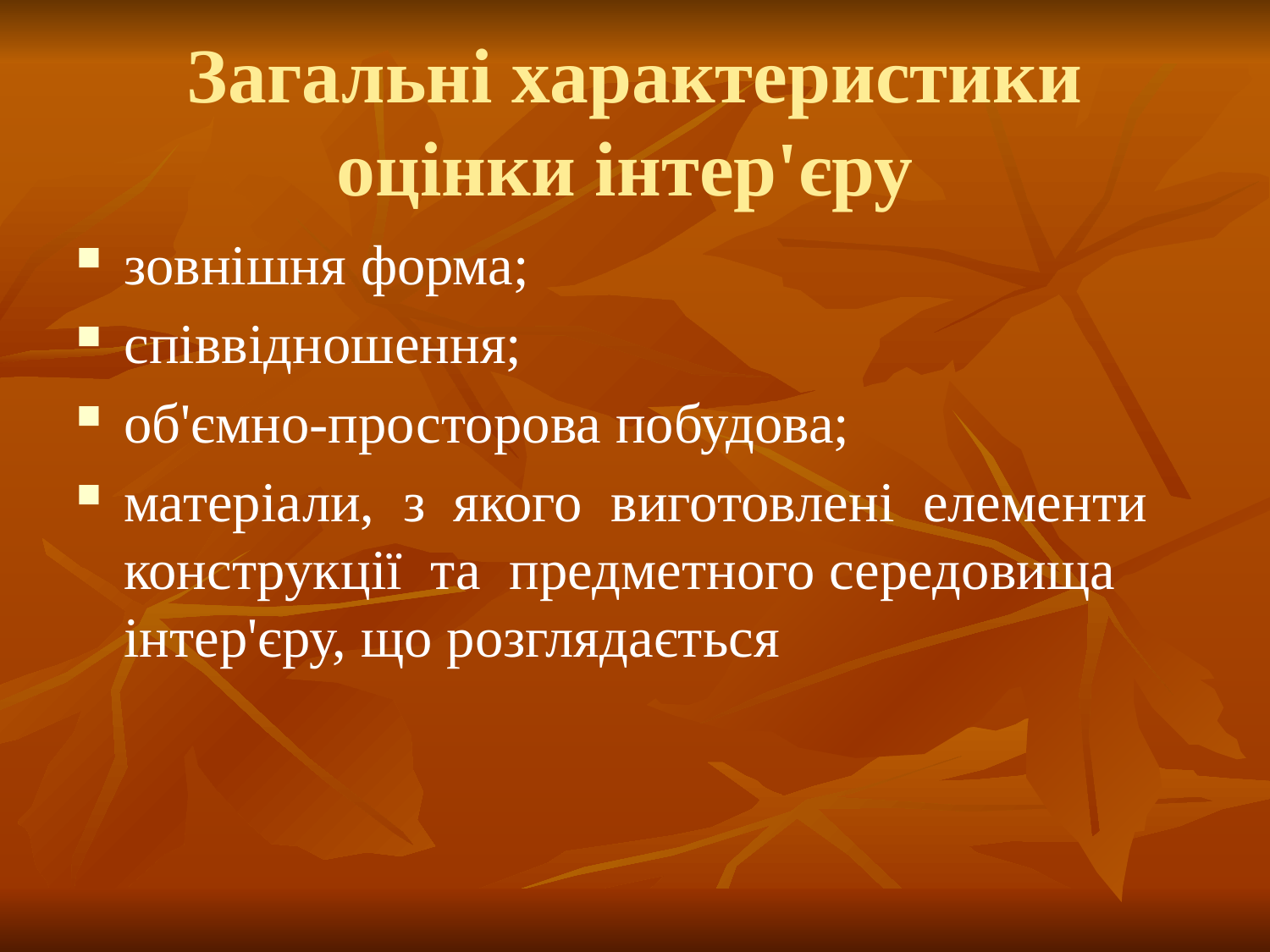

# Загальні характеристики оцінки інтер'єру
зовнішня форма;
співвідношення;
об'ємно-просторова побудова;
матеріали,  з  якого  виготовлені  елементи  конструкції  та  предметного середовища інтер'єру, що розглядається